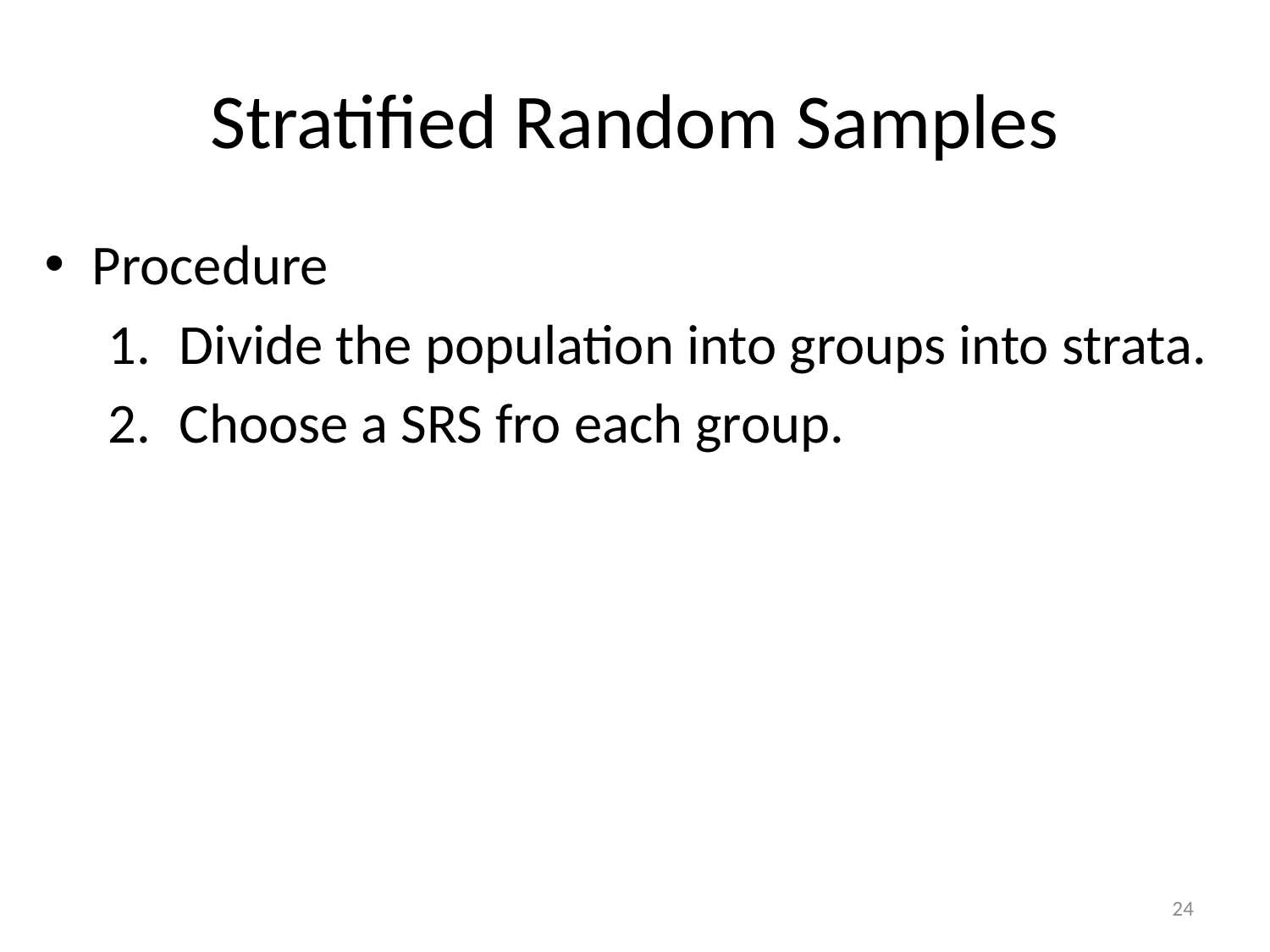

# Stratified Random Samples
Procedure
Divide the population into groups into strata.
Choose a SRS fro each group.
24